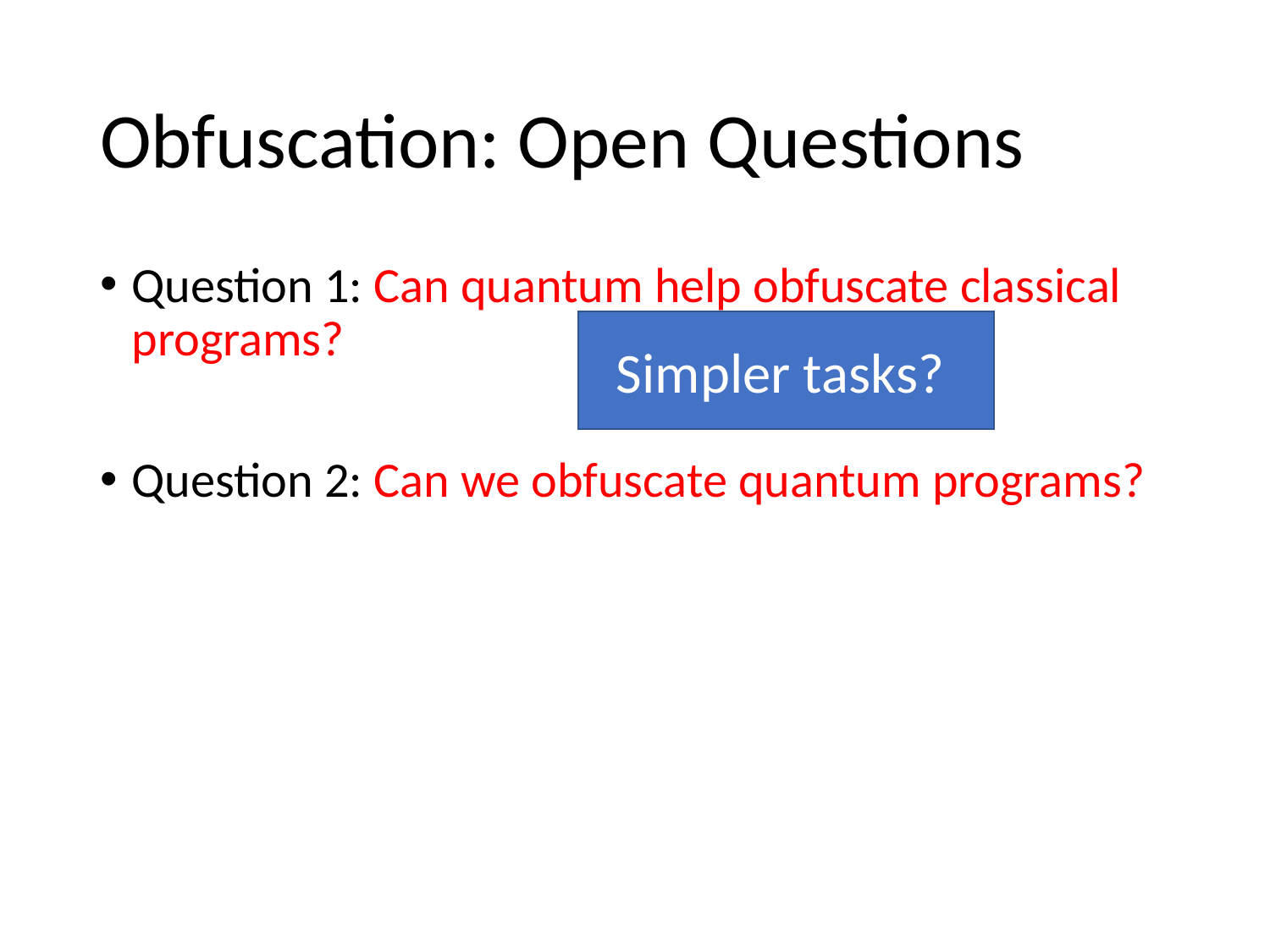

# Obfuscation: Open Questions
Question 1: Can quantum help obfuscate classical programs?

Question 2: Can we obfuscate quantum programs?
Simpler tasks?